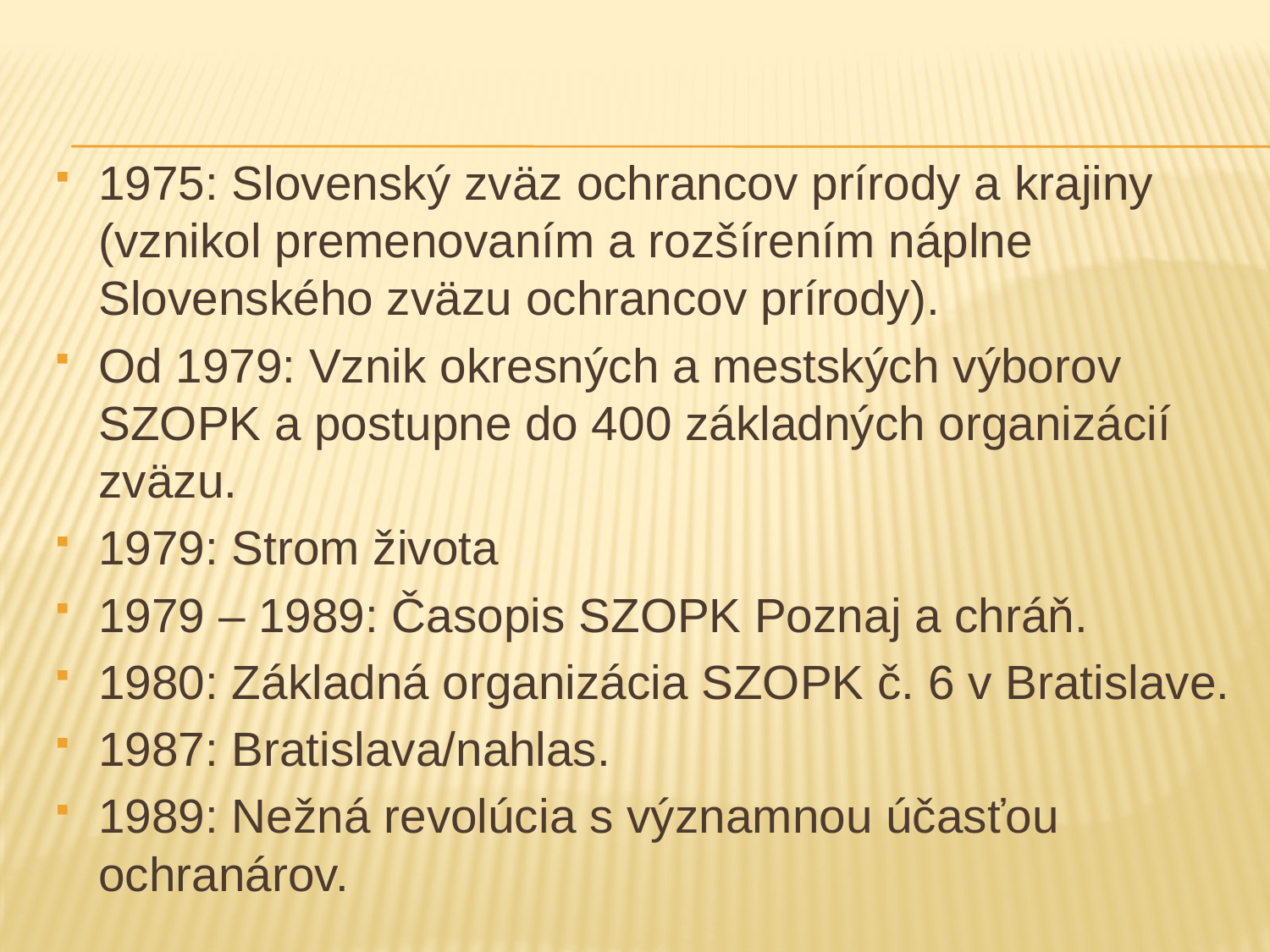

#
1975: Slovenský zväz ochrancov prírody a krajiny (vznikol premenovaním a rozšírením náplne Slovenského zväzu ochrancov prírody).
Od 1979: Vznik okresných a mestských výborov SZOPK a postupne do 400 základných organizácií zväzu.
1979: Strom života
1979 – 1989: Časopis SZOPK Poznaj a chráň.
1980: Základná organizácia SZOPK č. 6 v Bratislave.
1987: Bratislava/nahlas.
1989: Nežná revolúcia s významnou účasťou ochranárov.